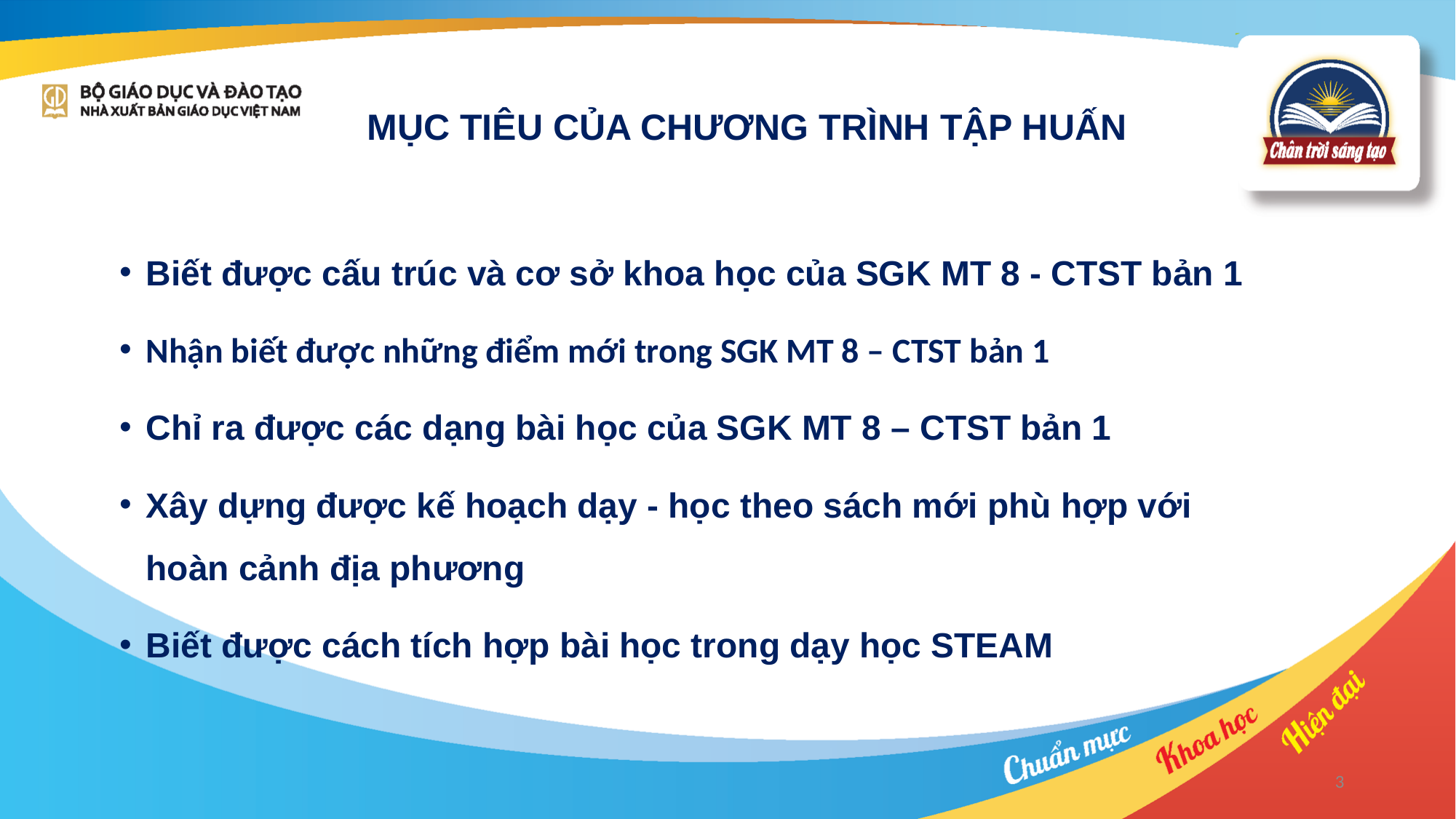

MỤC TIÊU CỦA CHƯƠNG TRÌNH TẬP HUẤN
Biết được cấu trúc và cơ sở khoa học của SGK MT 8 - CTST bản 1
Nhận biết được những điểm mới trong SGK MT 8 – CTST bản 1
Chỉ ra được các dạng bài học của SGK MT 8 – CTST bản 1
Xây dựng được kế hoạch dạy - học theo sách mới phù hợp với
hoàn cảnh địa phương
Biết được cách tích hợp bài học trong dạy học STEAM
3